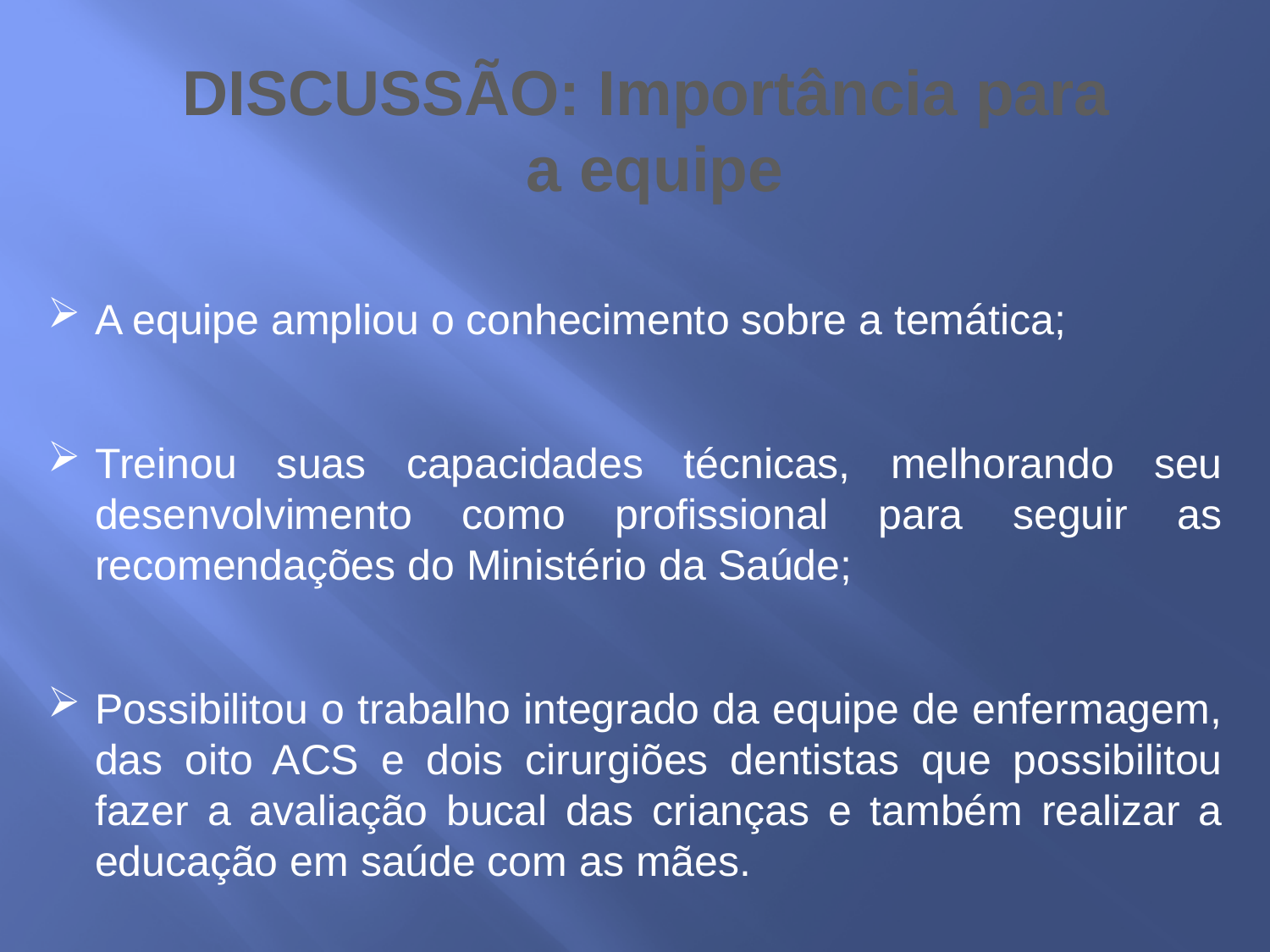

DISCUSSÃO: Importância para
a equipe
A equipe ampliou o conhecimento sobre a temática;

Treinou suas capacidades técnicas, melhorando seu desenvolvimento como profissional para seguir as recomendações do Ministério da Saúde;

Possibilitou o trabalho integrado da equipe de enfermagem, das oito ACS e dois cirurgiões dentistas que possibilitou fazer a avaliação bucal das crianças e também realizar a educação em saúde com as mães.